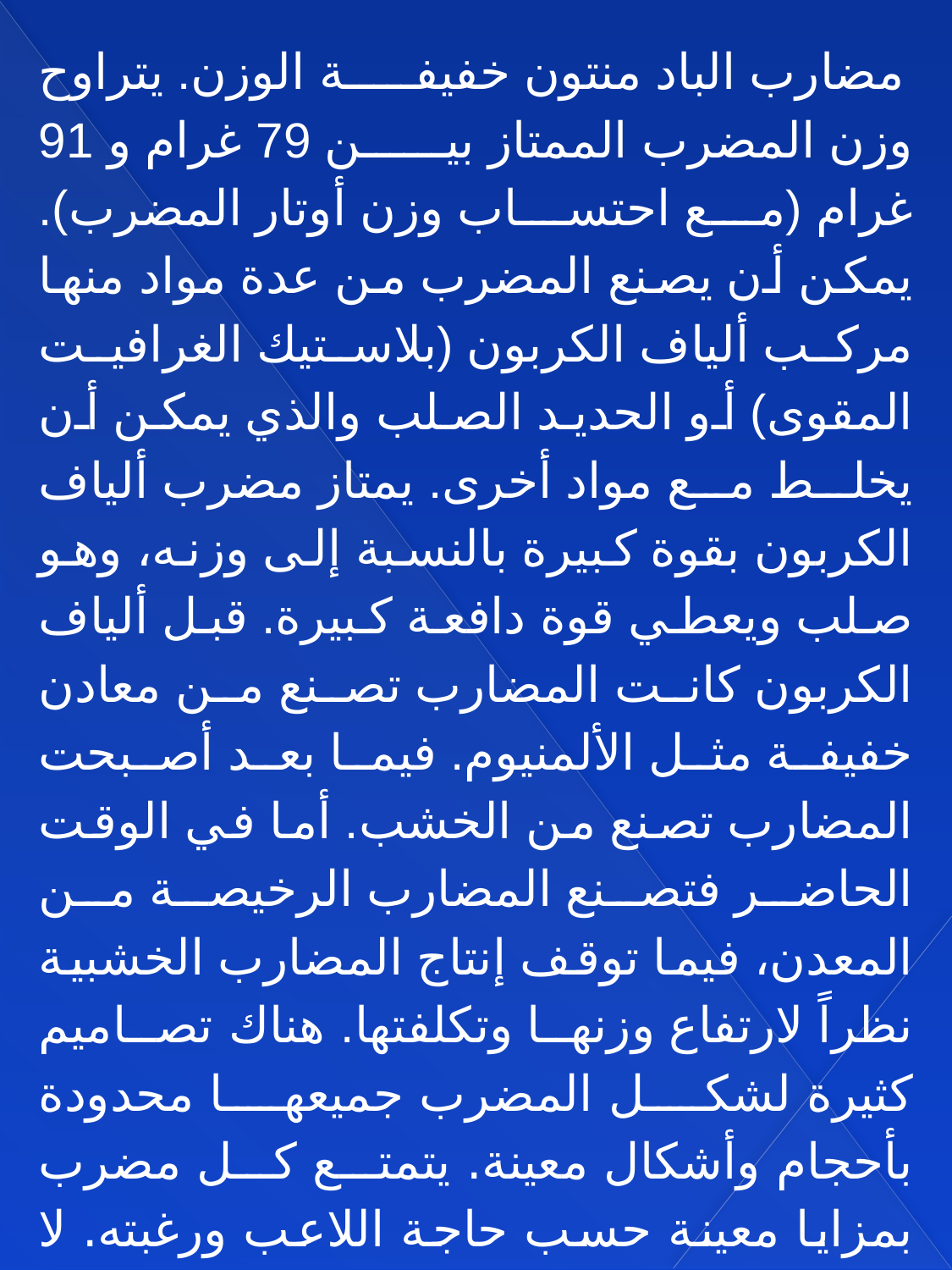

مضارب الباد منتون خفيفة الوزن. يتراوح وزن المضرب الممتاز بين 79 غرام و 91 غرام (مع احتساب وزن أوتار المضرب). يمكن أن يصنع المضرب من عدة مواد منها مركب ألياف الكربون (بلاستيك الغرافيت المقوى) أو الحديد الصلب والذي يمكن أن يخلط مع مواد أخرى. يمتاز مضرب ألياف الكربون بقوة كبيرة بالنسبة إلى وزنه، وهو صلب ويعطي قوة دافعة كبيرة. قبل ألياف الكربون كانت المضارب تصنع من معادن خفيفة مثل الألمنيوم. فيما بعد أصبحت المضارب تصنع من الخشب. أما في الوقت الحاضر فتصنع المضارب الرخيصة من المعدن، فيما توقف إنتاج المضارب الخشبية نظراً لارتفاع وزنها وتكلفتها. هناك تصاميم كثيرة لشكل المضرب جميعها محدودة بأحجام وأشكال معينة. يتمتع كل مضرب بمزايا معينة حسب حاجة اللاعب ورغبته. لا تزال المضارب البيضوية الشكل تصنع في وقتنا الحاضر، ولكن الشكل ذا الرأس متساوي القياسات هو الأشهر في المضارب الجديدة.